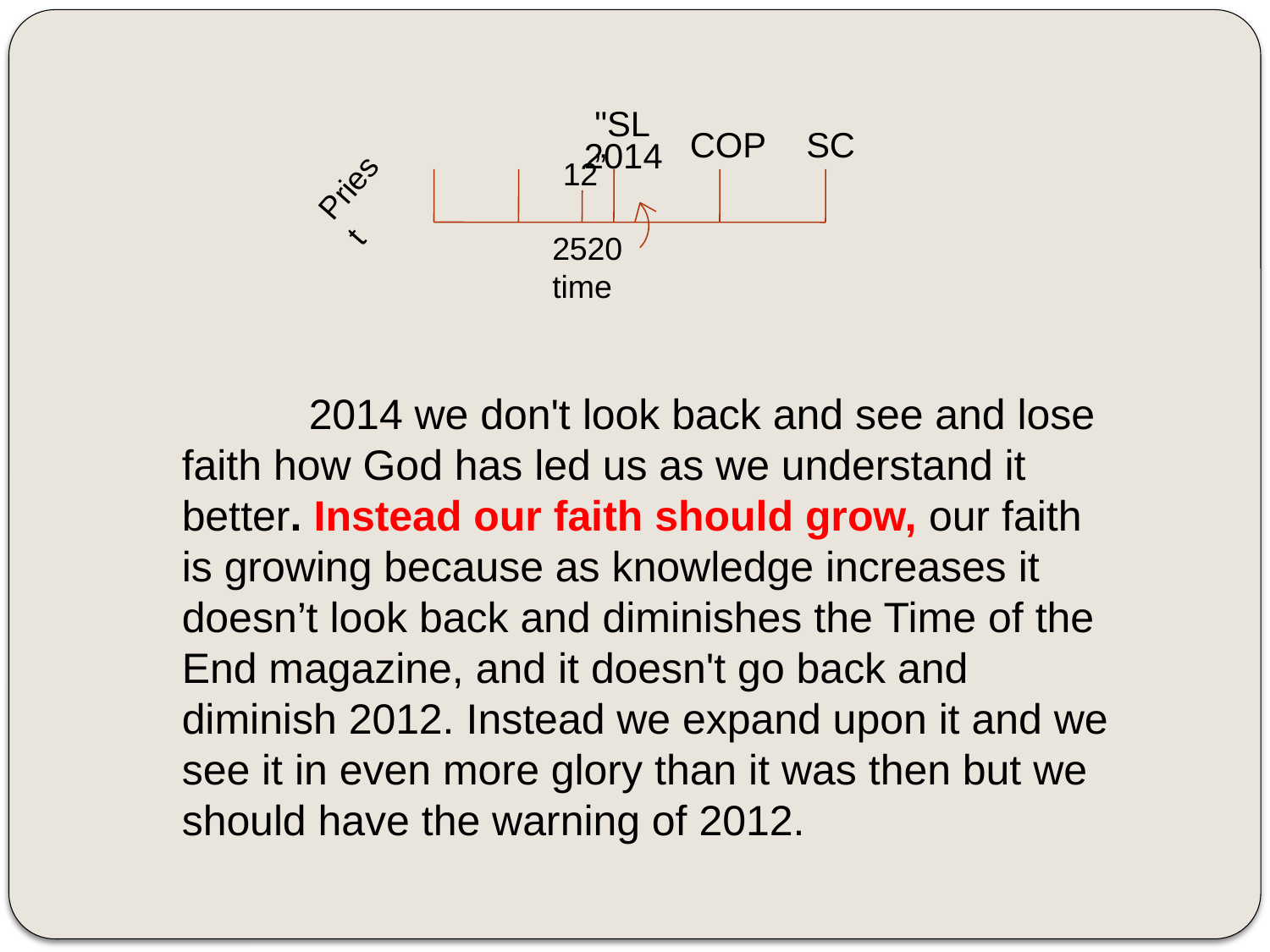

"SL”
COP
SC
2014
12
Priest

2520  time
	2014 we don't look back and see and lose faith how God has led us as we understand it better. Instead our faith should grow, our faith is growing because as knowledge increases it doesn’t look back and diminishes the Time of the End magazine, and it doesn't go back and diminish 2012. Instead we expand upon it and we see it in even more glory than it was then but we should have the warning of 2012.